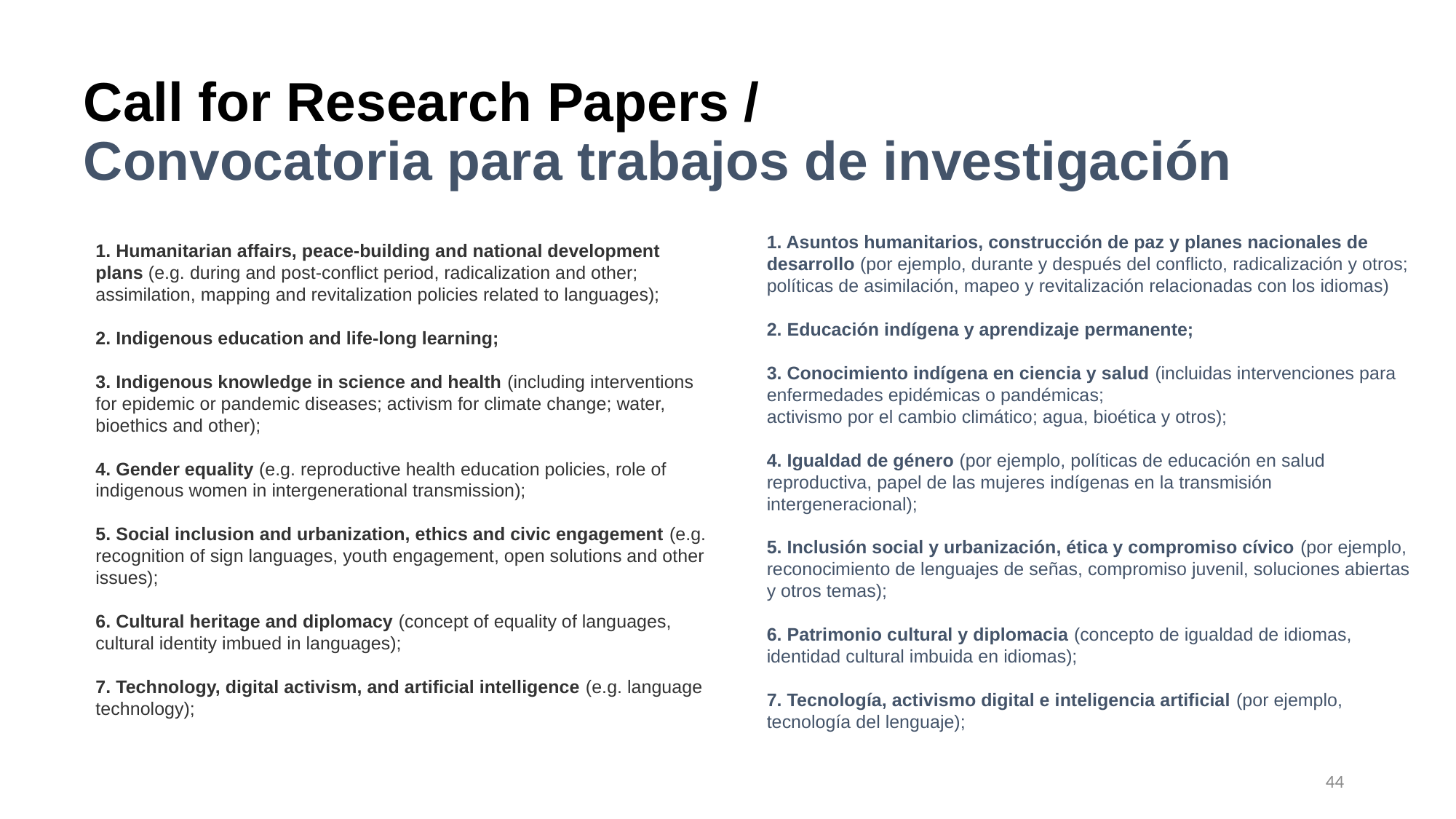

# Call for Research Papers / Convocatoria para trabajos de investigación

1. Humanitarian affairs, peace-building and national development plans (e.g. during and post-conflict period, radicalization and other; assimilation, mapping and revitalization policies related to languages);
2. Indigenous education and life-long learning;
3. Indigenous knowledge in science and health (including interventions for epidemic or pandemic diseases; activism for climate change; water, bioethics and other);
4. Gender equality (e.g. reproductive health education policies, role of indigenous women in intergenerational transmission);
5. Social inclusion and urbanization, ethics and civic engagement (e.g. recognition of sign languages, youth engagement, open solutions and other issues);
6. Cultural heritage and diplomacy (concept of equality of languages, cultural identity imbued in languages);
7. Technology, digital activism, and artificial intelligence (e.g. language technology);
1. Asuntos humanitarios, construcción de paz y planes nacionales de desarrollo (por ejemplo, durante y después del conflicto, radicalización y otros; políticas de asimilación, mapeo y revitalización relacionadas con los idiomas)

2. Educación indígena y aprendizaje permanente;

3. Conocimiento indígena en ciencia y salud (incluidas intervenciones para enfermedades epidémicas o pandémicas;
activismo por el cambio climático; agua, bioética y otros);

4. Igualdad de género (por ejemplo, políticas de educación en salud reproductiva, papel de las mujeres indígenas en la transmisión intergeneracional);

5. Inclusión social y urbanización, ética y compromiso cívico (por ejemplo, reconocimiento de lenguajes de señas, compromiso juvenil, soluciones abiertas y otros temas);

6. Patrimonio cultural y diplomacia (concepto de igualdad de idiomas, identidad cultural imbuida en idiomas);

7. Tecnología, activismo digital e inteligencia artificial (por ejemplo, tecnología del lenguaje);
44